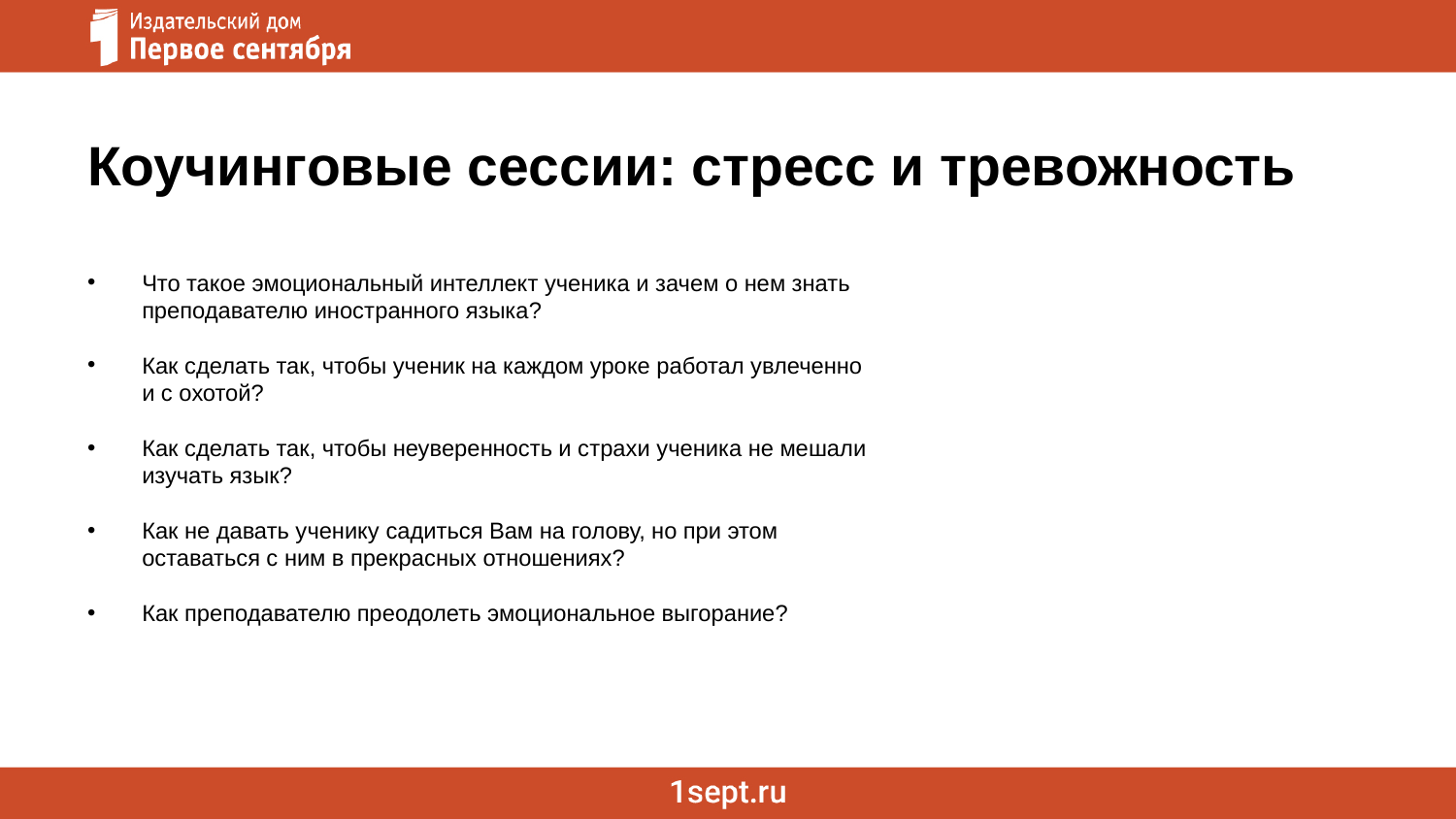

# Коучинговые сессии: стресс и тревожность
Что такое эмоциональный интеллект ученика и зачем о нем знать преподавателю иностранного языка?

Как сделать так, чтобы ученик на каждом уроке работал увлеченно и с охотой?

Как сделать так, чтобы неуверенность и страхи ученика не мешали изучать язык?

Как не давать ученику садиться Вам на голову, но при этом оставаться с ним в прекрасных отношениях?

Как преподавателю преодолеть эмоциональное выгорание?